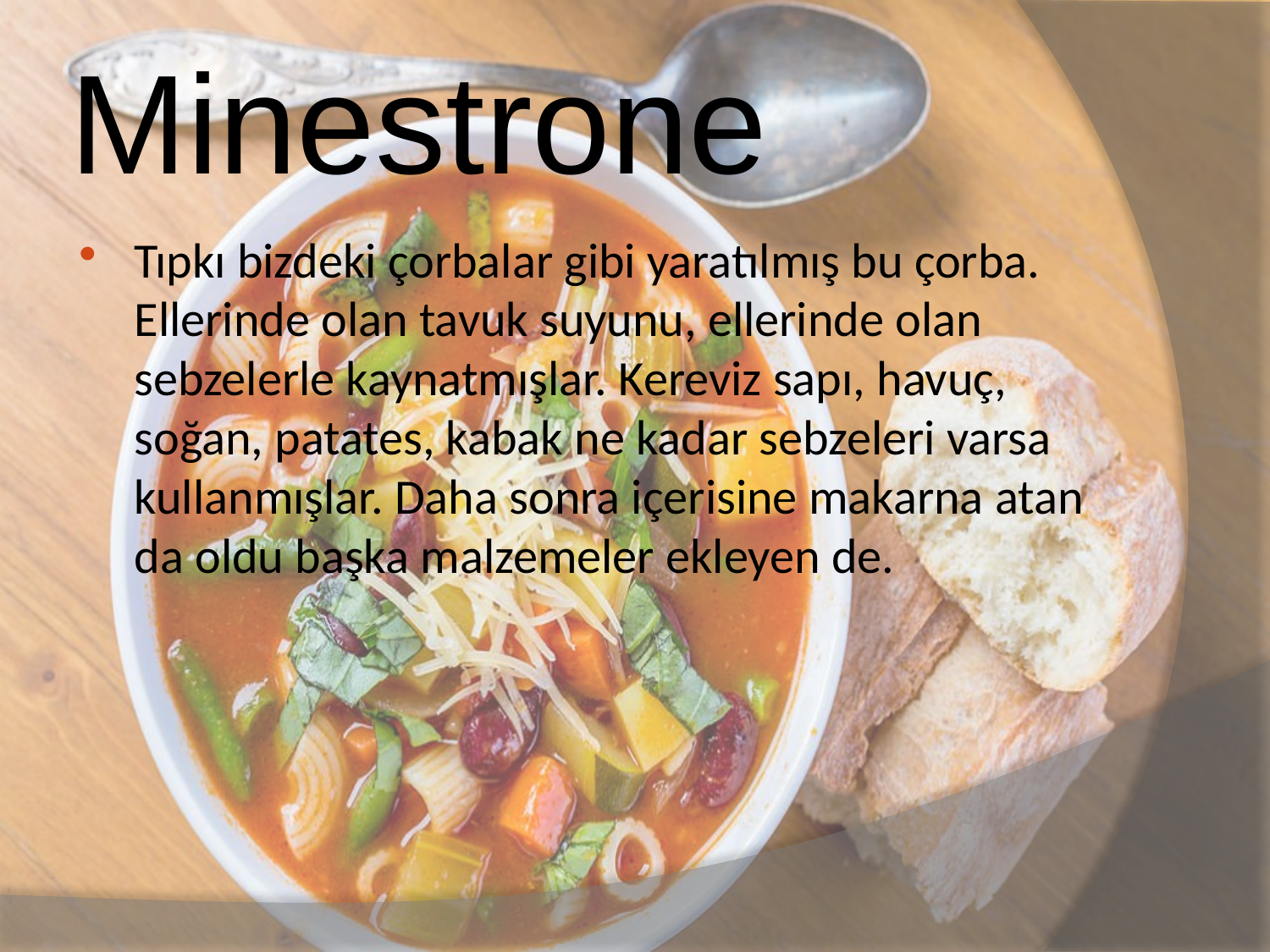

# Minestrone
Tıpkı bizdeki çorbalar gibi yaratılmış bu çorba. Ellerinde olan tavuk suyunu, ellerinde olan sebzelerle kaynatmışlar. Kereviz sapı, havuç, soğan, patates, kabak ne kadar sebzeleri varsa kullanmışlar. Daha sonra içerisine makarna atan da oldu başka malzemeler ekleyen de.